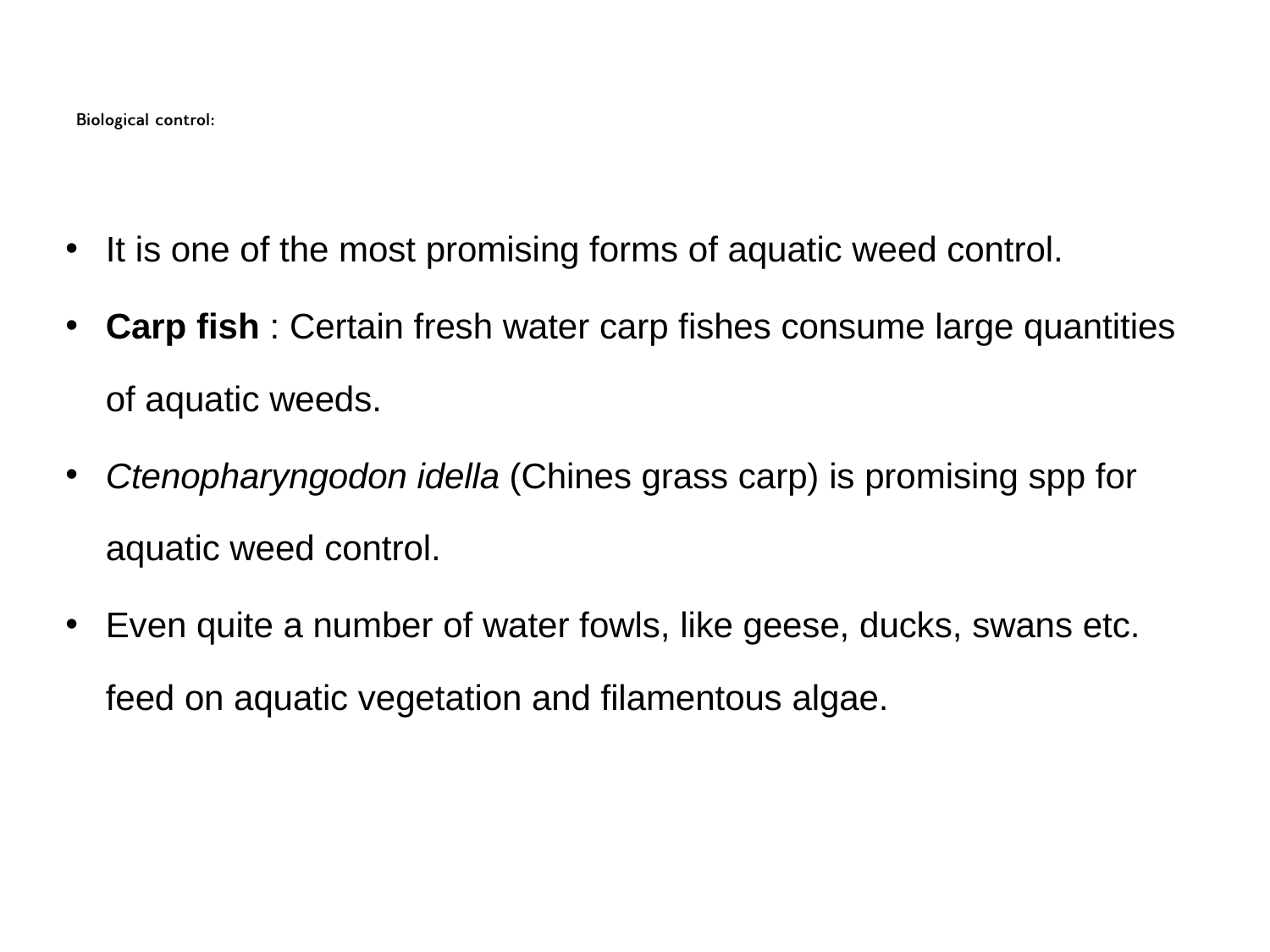

# Biological control:
It is one of the most promising forms of aquatic weed control.
Carp fish : Certain fresh water carp fishes consume large quantities of aquatic weeds.
Ctenopharyngodon idella (Chines grass carp) is promising spp for aquatic weed control.
Even quite a number of water fowls, like geese, ducks, swans etc. feed on aquatic vegetation and filamentous algae.